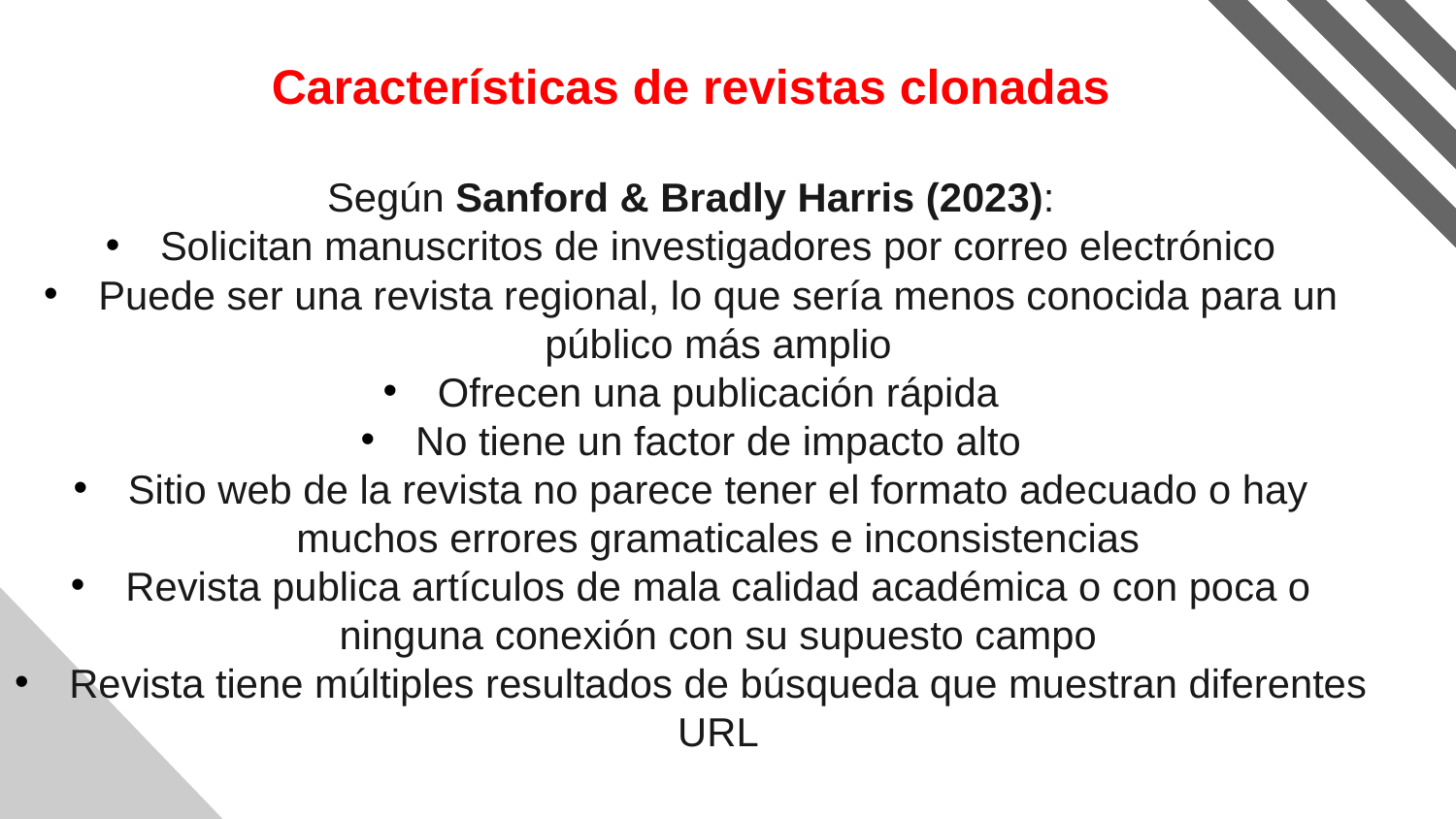

Características de revistas clonadas

Según Sanford & Bradly Harris (2023):
Solicitan manuscritos de investigadores por correo electrónico
Puede ser una revista regional, lo que sería menos conocida para un público más amplio
Ofrecen una publicación rápida
No tiene un factor de impacto alto
Sitio web de la revista no parece tener el formato adecuado o hay muchos errores gramaticales e inconsistencias
Revista publica artículos de mala calidad académica o con poca o ninguna conexión con su supuesto campo
Revista tiene múltiples resultados de búsqueda que muestran diferentes URL